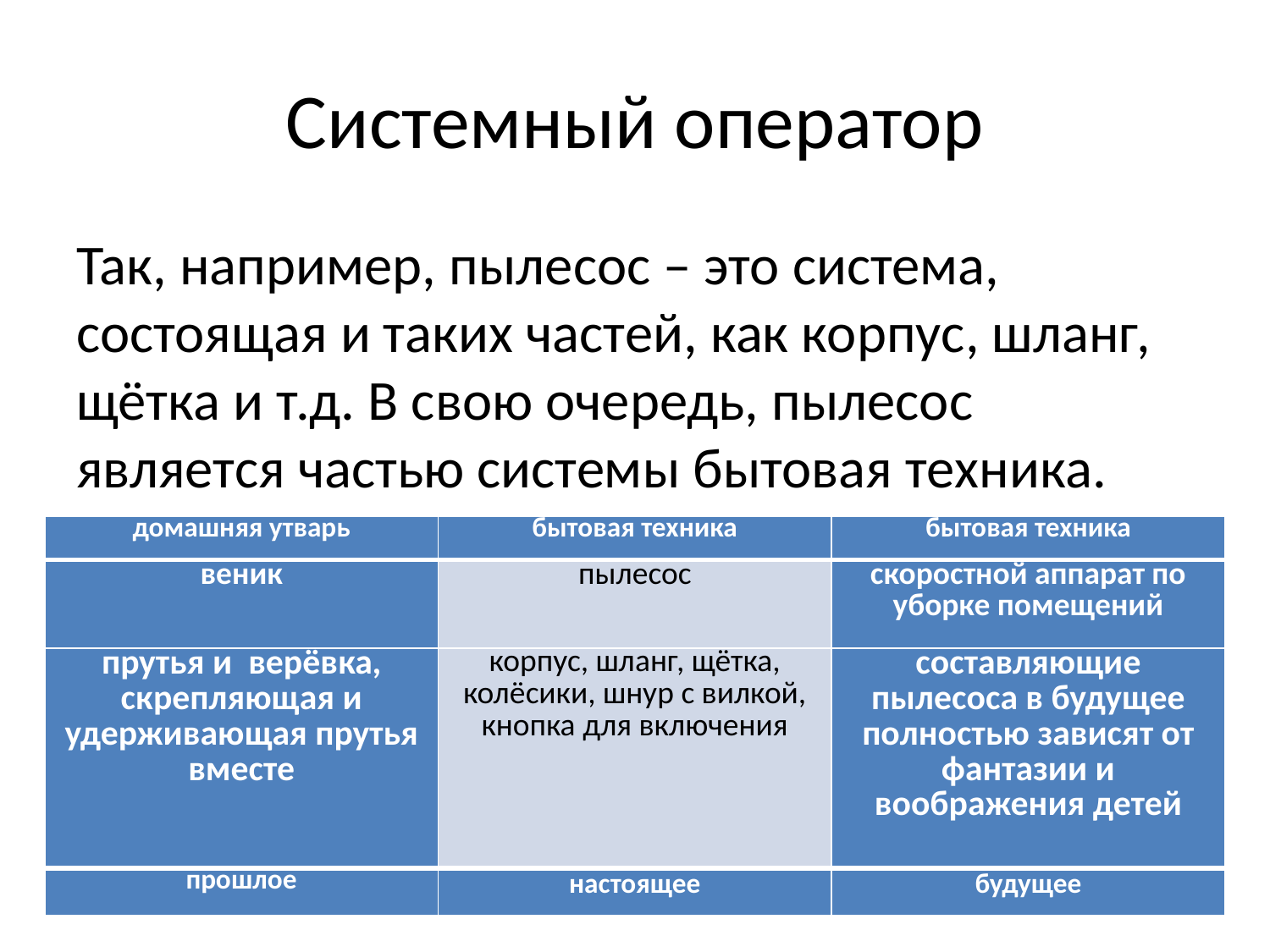

# Системный оператор
Так, например, пылесос – это система, состоящая и таких частей, как корпус, шланг, щётка и т.д. В свою очередь, пылесос является частью системы бытовая техника.

| домашняя утварь | бытовая техника | бытовая техника |
| --- | --- | --- |
| веник | пылесос | скоростной аппарат по уборке помещений |
| прутья и верёвка, скрепляющая и удерживающая прутья вместе | корпус, шланг, щётка, колёсики, шнур с вилкой, кнопка для включения | составляющие пылесоса в будущее полностью зависят от фантазии и воображения детей |
| прошлое | настоящее | будущее |